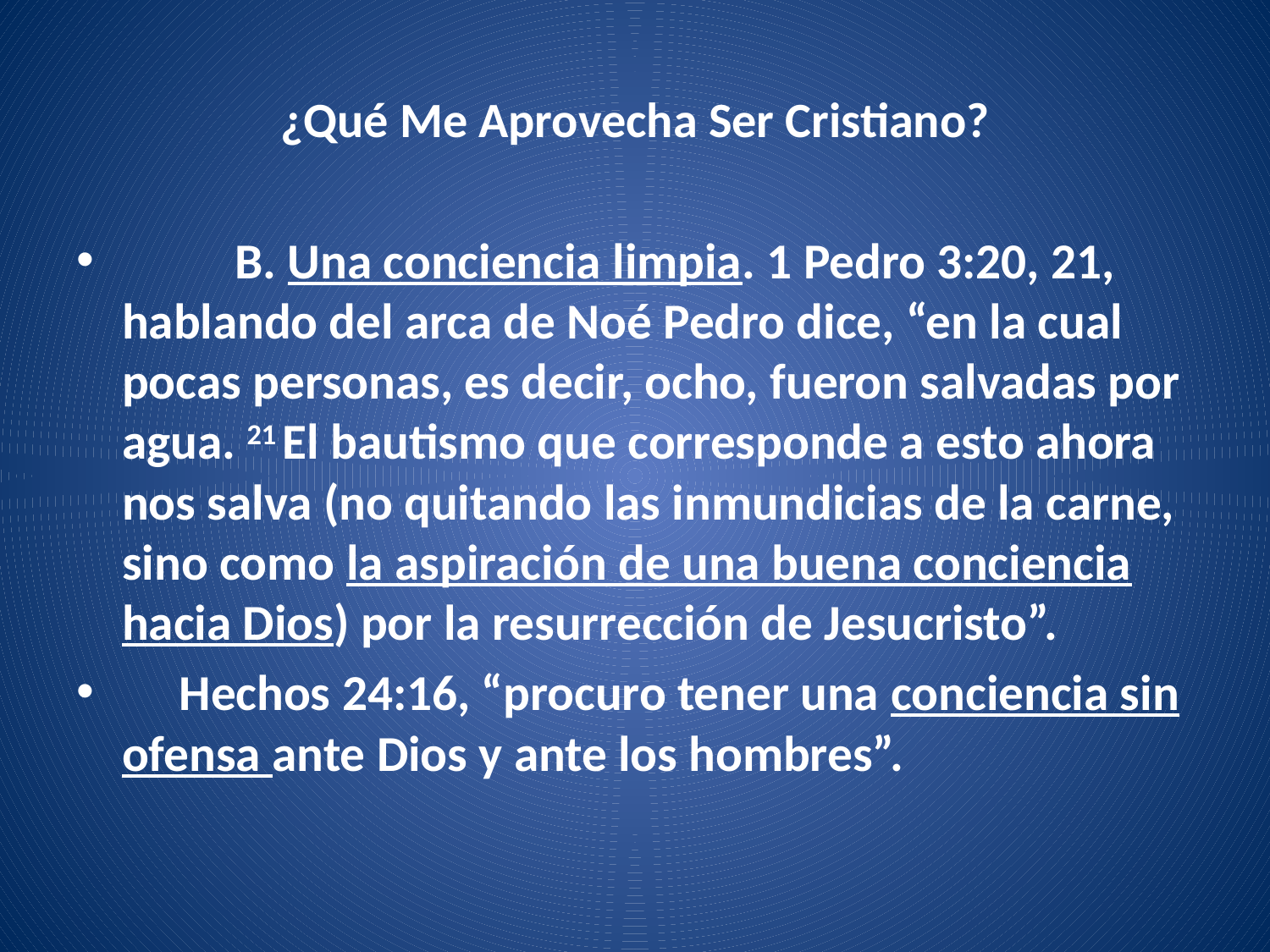

# ¿Qué Me Aprovecha Ser Cristiano?
	B. Una conciencia limpia. 1 Pedro 3:20, 21, hablando del arca de Noé Pedro dice, “en la cual pocas personas, es decir, ocho, fueron salvadas por agua. 21 El bautismo que corresponde a esto ahora nos salva (no quitando las inmundicias de la carne, sino como la aspiración de una buena conciencia hacia Dios) por la resurrección de Jesucristo”.
     Hechos 24:16, “procuro tener una conciencia sin ofensa ante Dios y ante los hombres”.